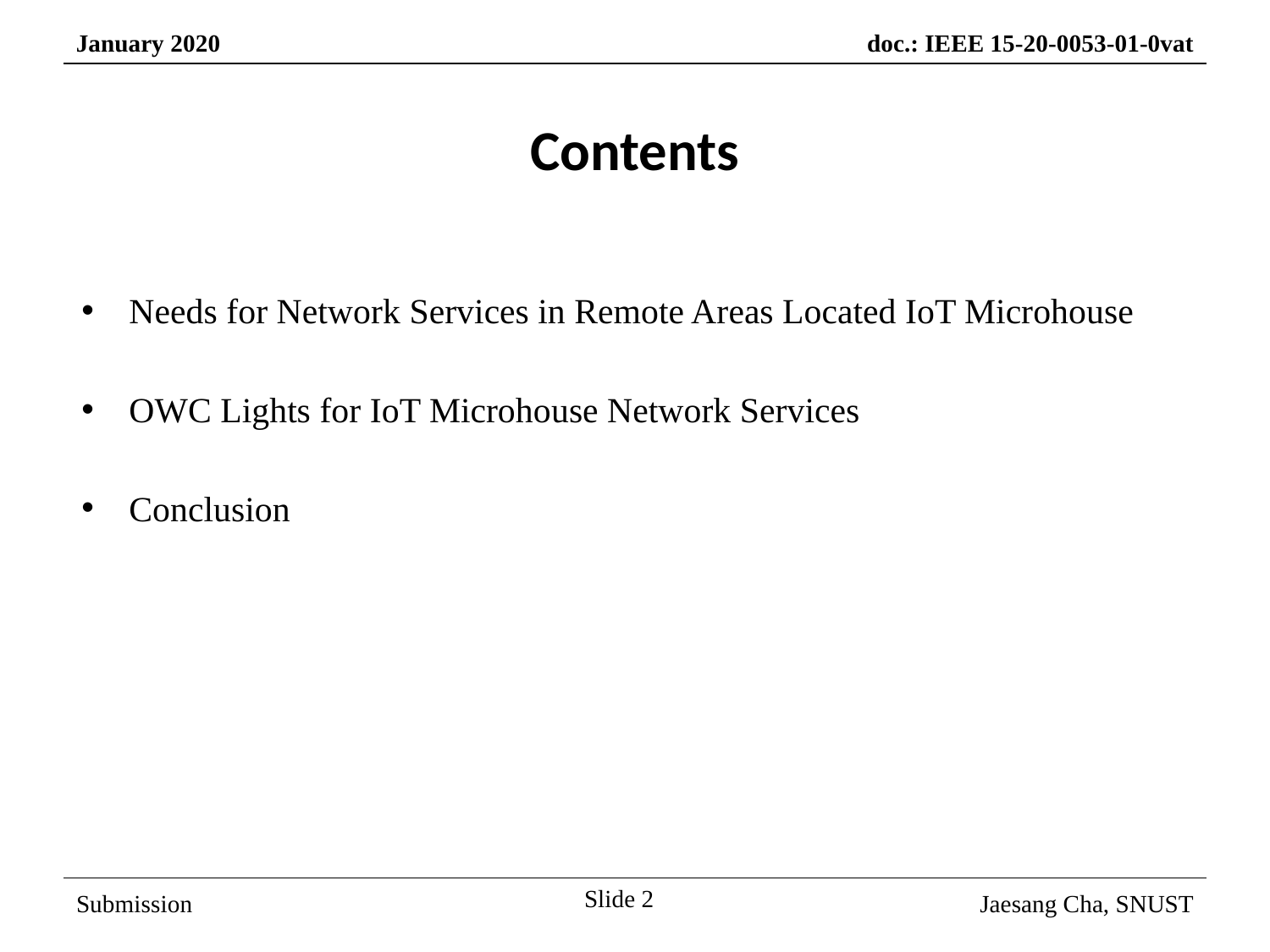

Contents
Needs for Network Services in Remote Areas Located IoT Microhouse

OWC Lights for IoT Microhouse Network Services

Conclusion
Slide 2